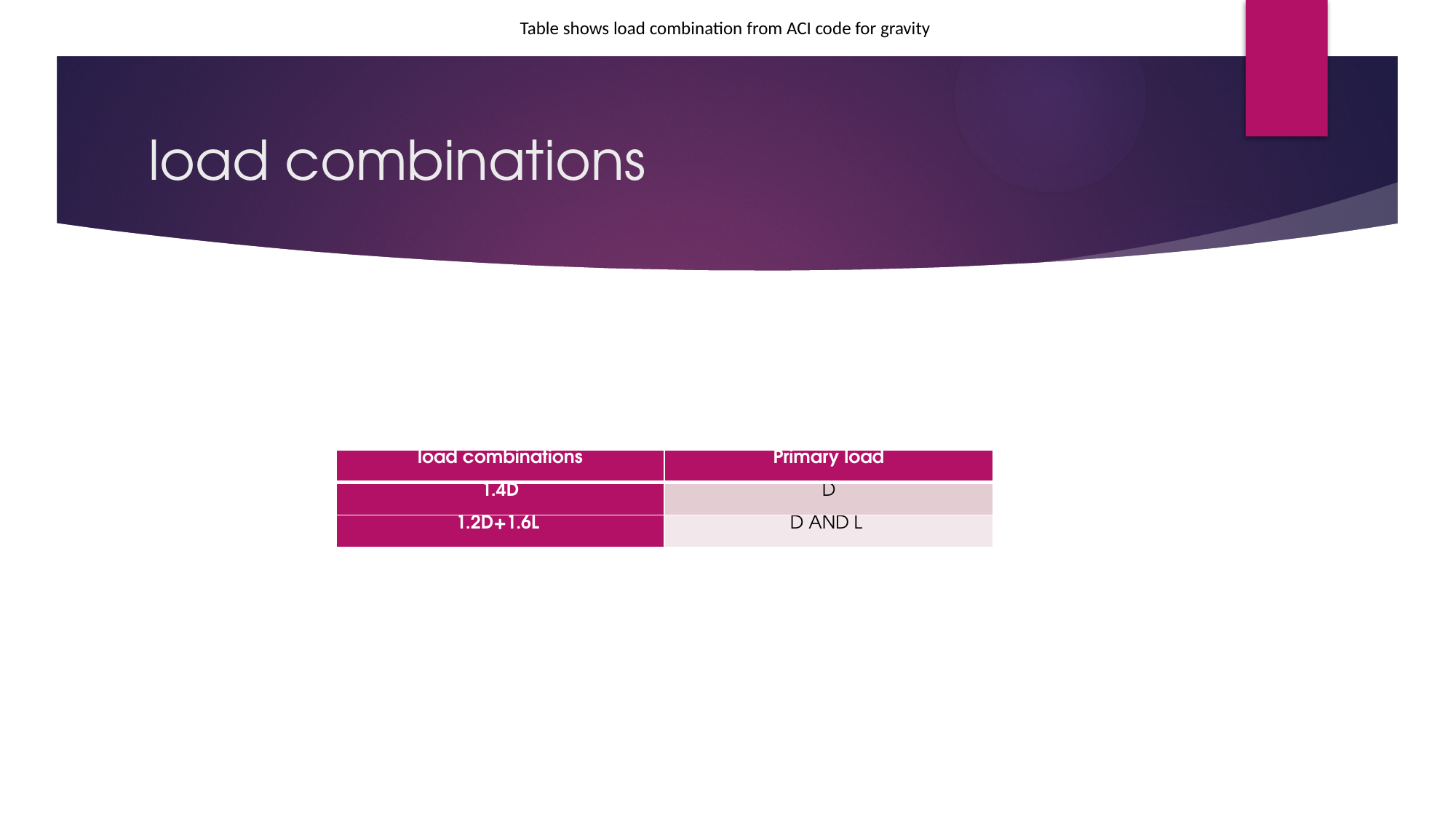

Table shows load combination from ACI code for gravity
# load combinations
| load combinations | Primary load |
| --- | --- |
| 1.4D | D |
| 1.2D+1.6L | D AND L |